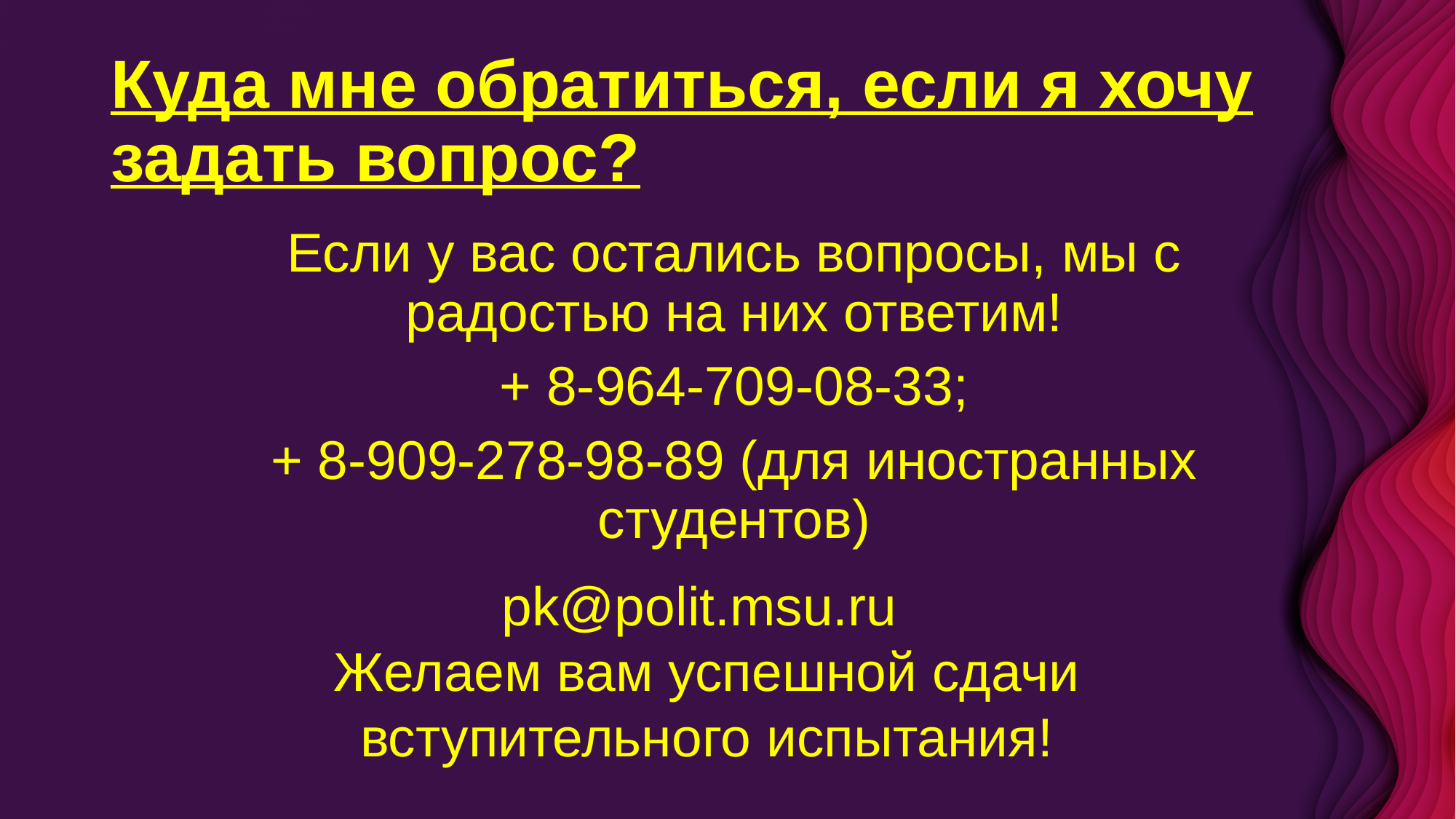

# Куда мне обратиться, если я хочу задать вопрос?
Если у вас остались вопросы, мы с радостью на них ответим!
+ 8-964-709-08-33;
+ 8-909-278-98-89 (для иностранных студентов)
pk@polit.msu.ru
Желаем вам успешной сдачи вступительного испытания!